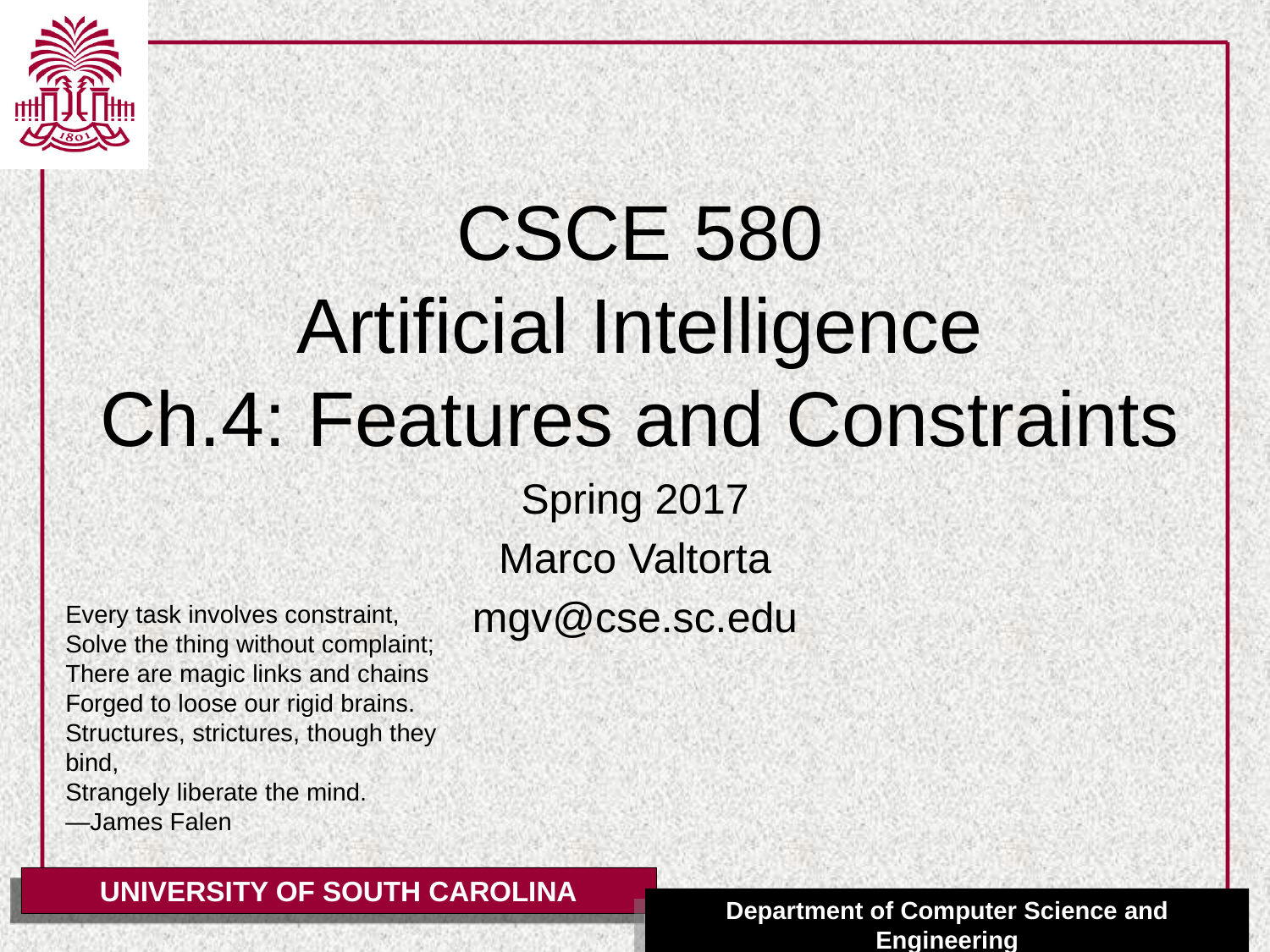

# CSCE 580 Artificial Intelligence Ch.4: Features and Constraints
Spring 2017
Marco Valtorta
mgv@cse.sc.edu
Every task involves constraint,
Solve the thing without complaint;
There are magic links and chains
Forged to loose our rigid brains.
Structures, strictures, though they bind,
Strangely liberate the mind.
—James Falen